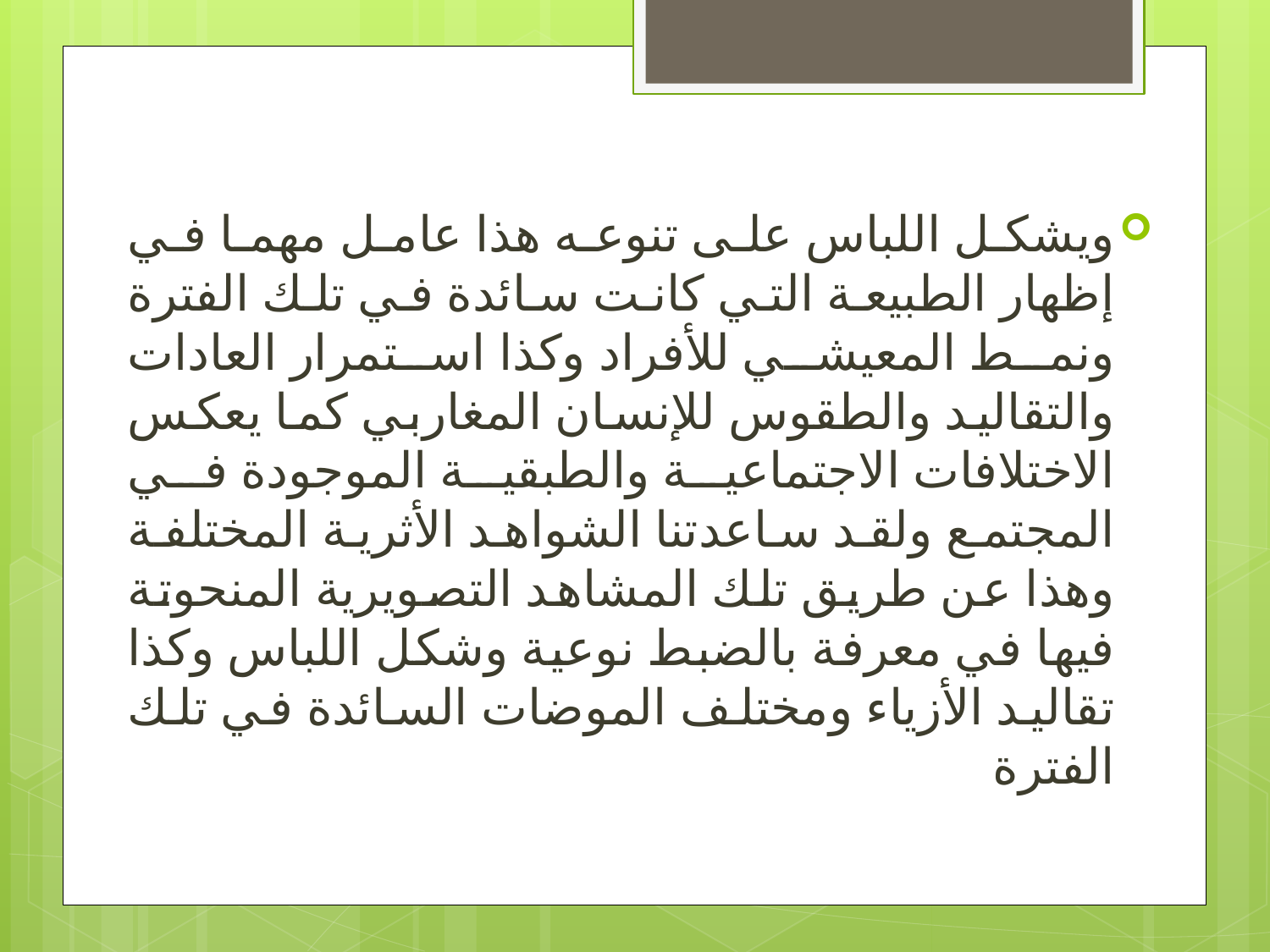

ويشكل اللباس على تنوعه هذا عامل مهما في إظهار الطبيعة التي كانت سائدة في تلك الفترة ونمط المعيشي للأفراد وكذا استمرار العادات والتقاليد والطقوس للإنسان المغاربي كما يعكس الاختلافات الاجتماعية والطبقية الموجودة في المجتمع ولقد ساعدتنا الشواهد الأثرية المختلفة وهذا عن طريق تلك المشاهد التصويرية المنحوتة فيها في معرفة بالضبط نوعية وشكل اللباس وكذا تقاليد الأزياء ومختلف الموضات السائدة في تلك الفترة